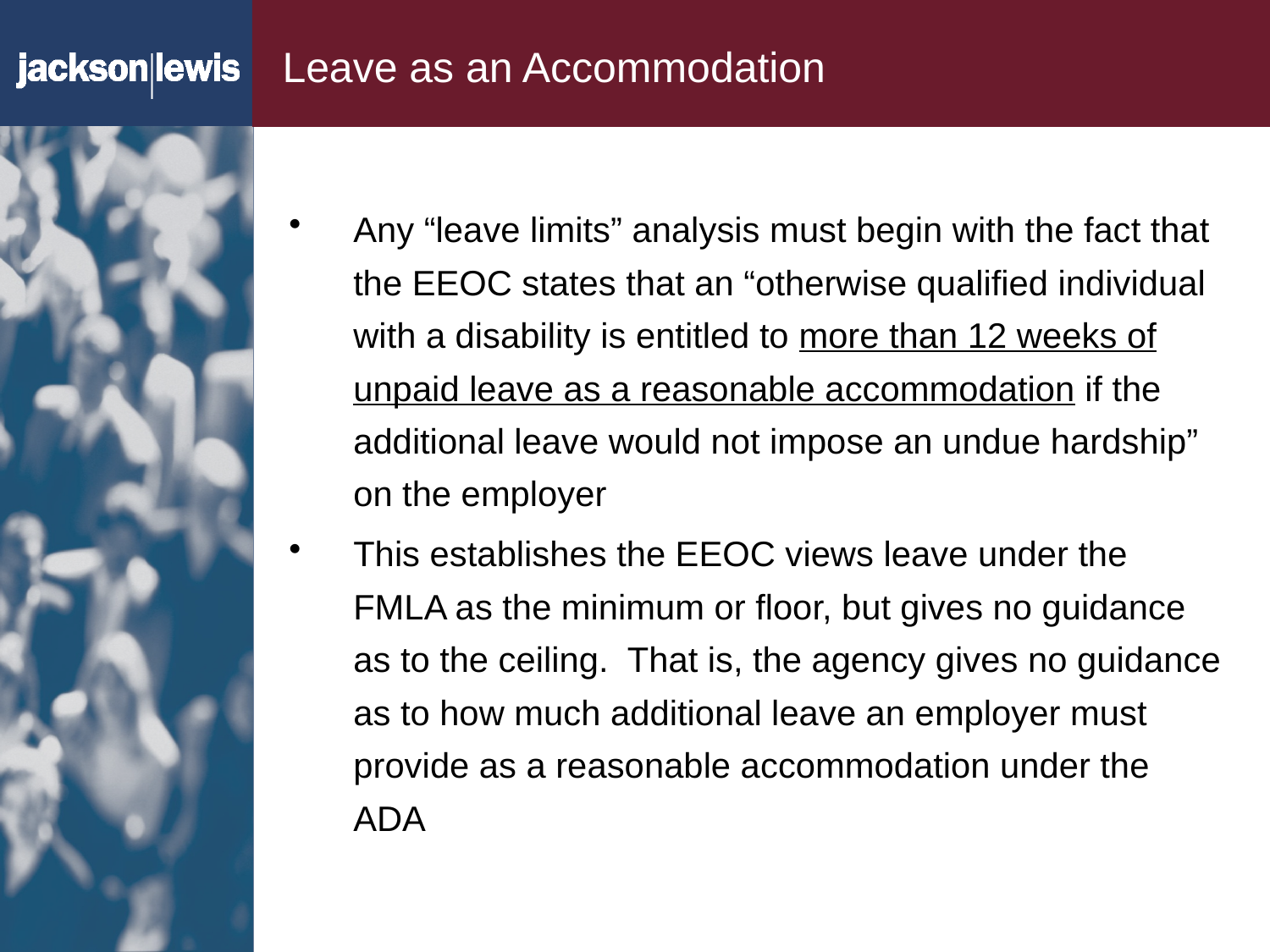

# Leave as an Accommodation
Any “leave limits” analysis must begin with the fact that the EEOC states that an “otherwise qualified individual with a disability is entitled to more than 12 weeks of unpaid leave as a reasonable accommodation if the additional leave would not impose an undue hardship” on the employer
This establishes the EEOC views leave under the FMLA as the minimum or floor, but gives no guidance as to the ceiling.  That is, the agency gives no guidance as to how much additional leave an employer must provide as a reasonable accommodation under the ADA